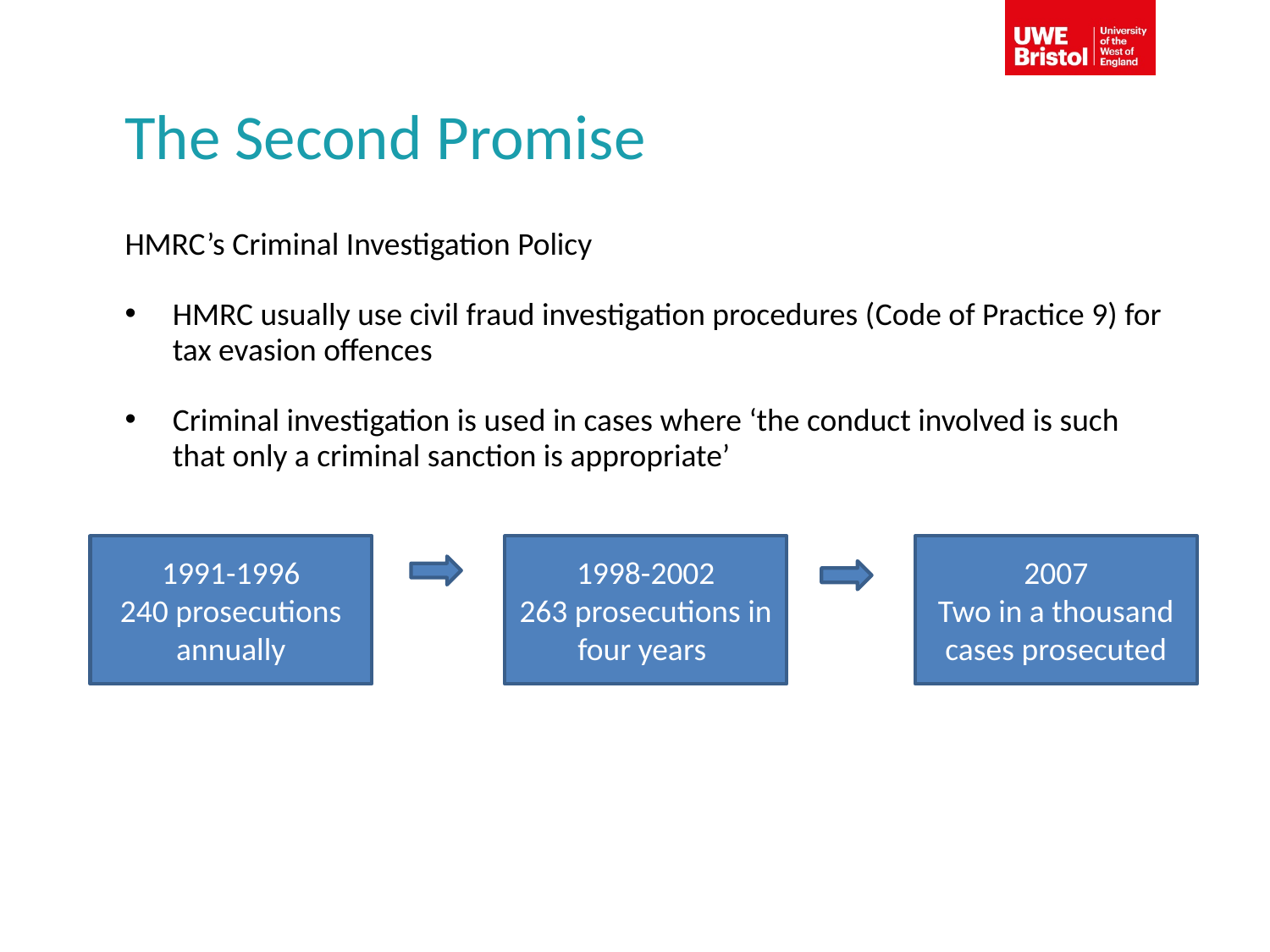

# The Second Promise
HMRC’s Criminal Investigation Policy

HMRC usually use civil fraud investigation procedures (Code of Practice 9) for tax evasion offences

Criminal investigation is used in cases where ‘the conduct involved is such that only a criminal sanction is appropriate’

1991-1996
240 prosecutions annually
1998-2002
263 prosecutions in four years
2007
Two in a thousand cases prosecuted